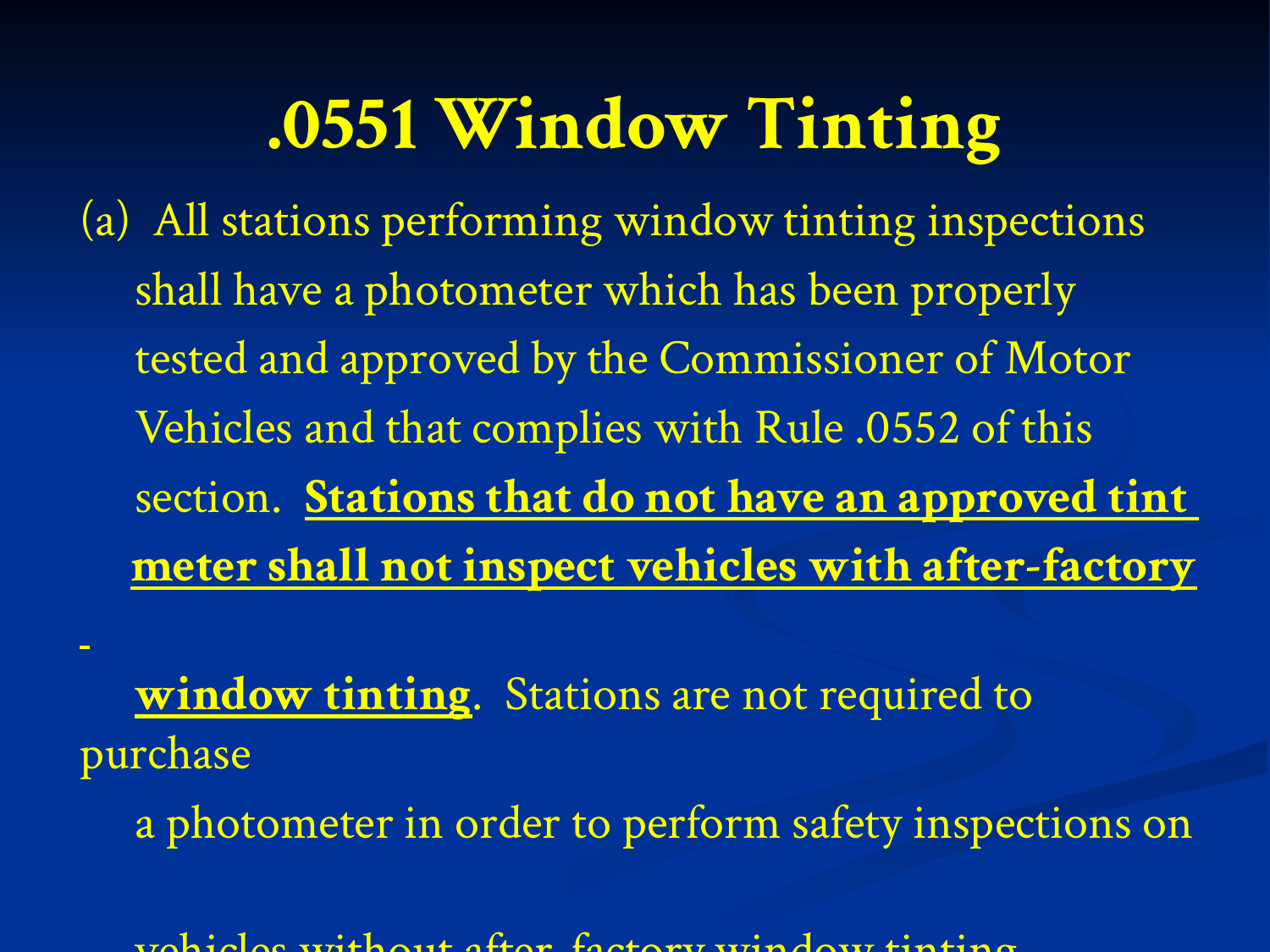

# .0551 Window Tinting
(a)  All stations performing window tinting inspections
     shall have a photometer which has been properly
     tested and approved by the Commissioner of Motor
     Vehicles and that complies with Rule .0552 of this
     section.  Stations that do not have an approved tint
     meter shall not inspect vehicles with after-factory
     window tinting.  Stations are not required to purchase
     a photometer in order to perform safety inspections on
     vehicles without after-factory window tinting.
Approved window tint meters and headlight aimers can be found at
https://connect.ncdot.gov/business/DMV/pages/inspection-stations.aspx